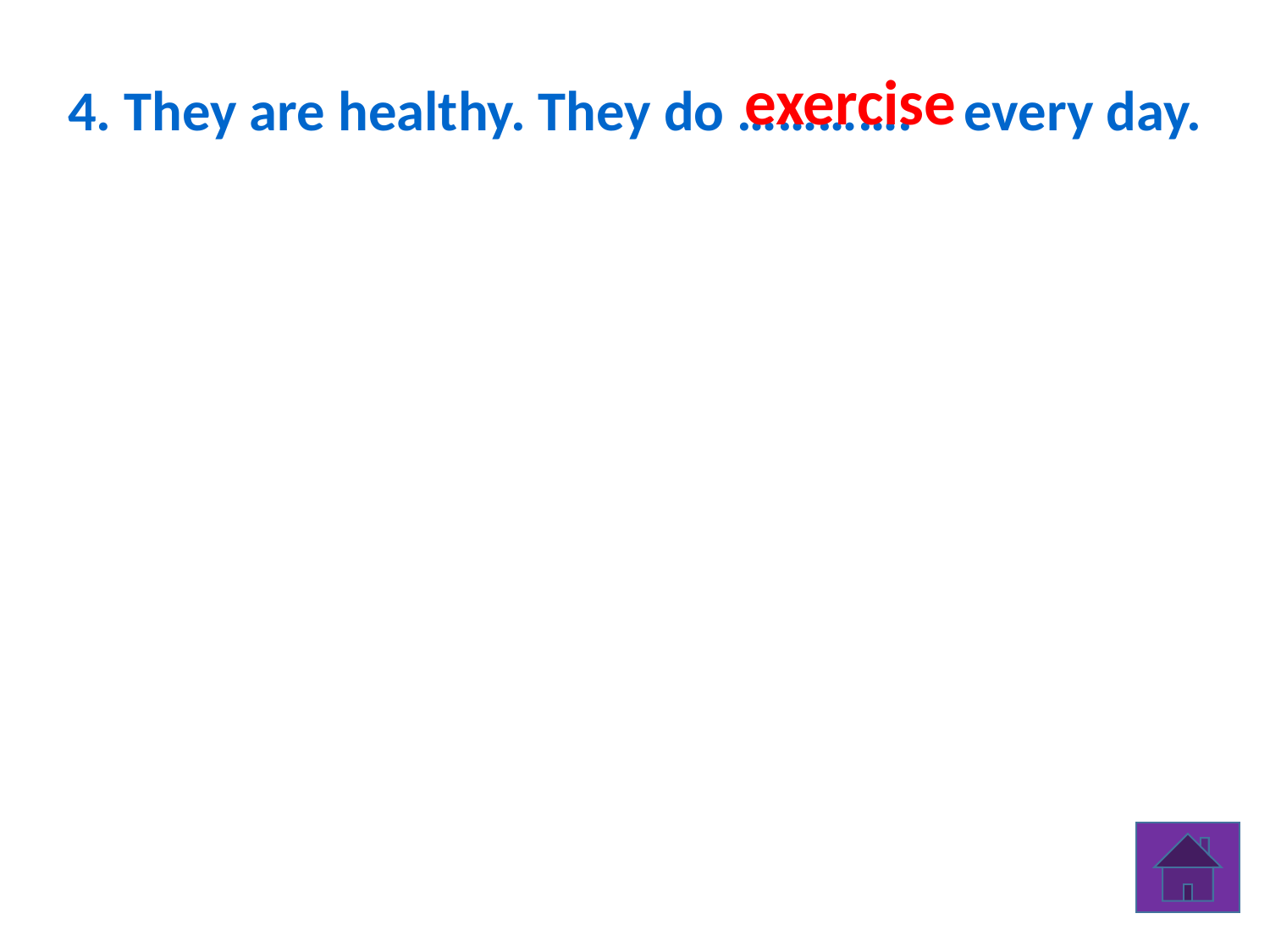

exercise
4. They are healthy. They do ………….    every day.